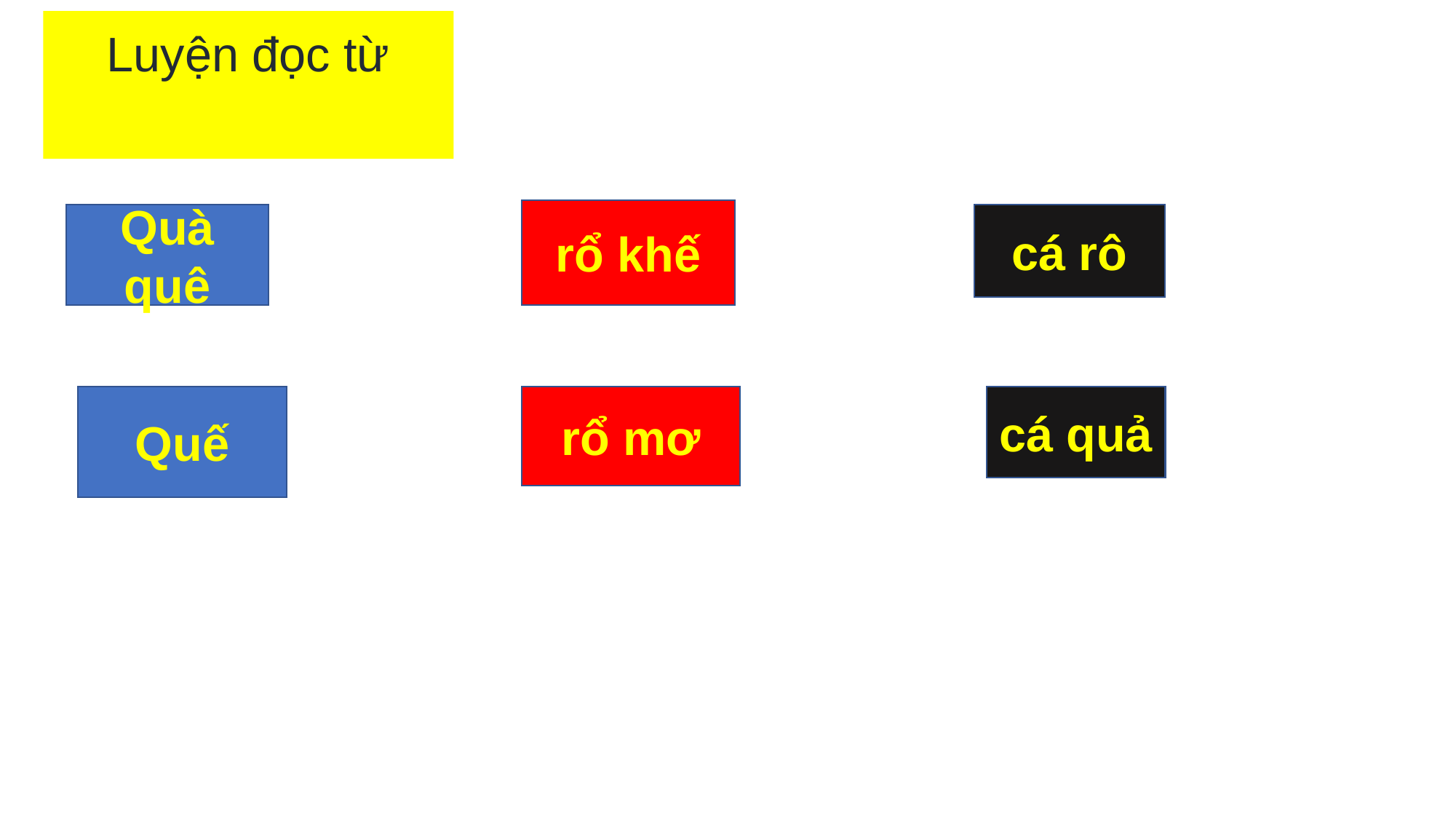

# Luyện đọc từ

.
,..
rổ khế
cá rô
Quà quê
Quế
rổ mơ
cá quả